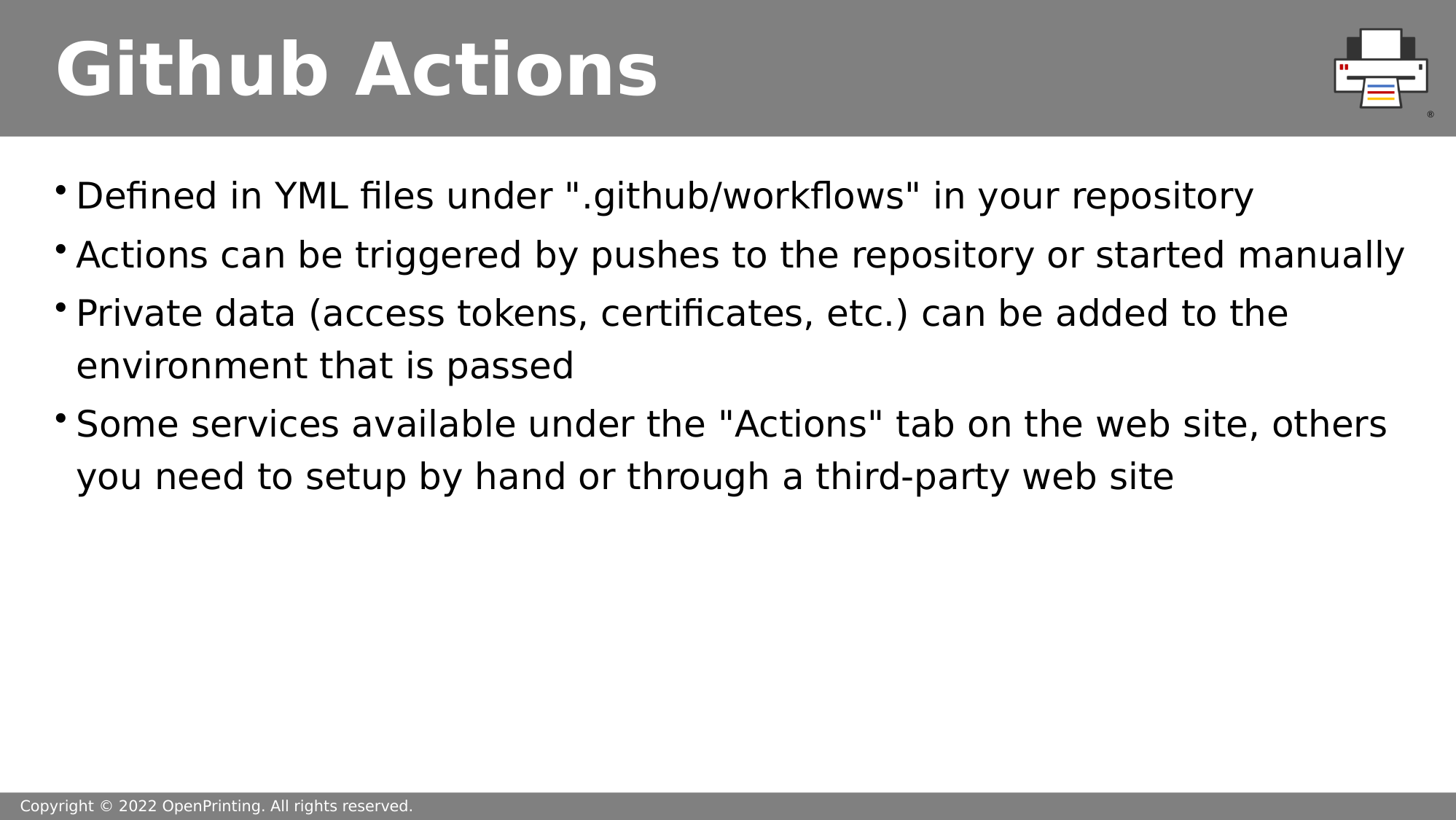

# Github Actions
Defined in YML files under ".github/workflows" in your repository
Actions can be triggered by pushes to the repository or started manually
Private data (access tokens, certificates, etc.) can be added to the environment that is passed
Some services available under the "Actions" tab on the web site, others you need to setup by hand or through a third-party web site
3